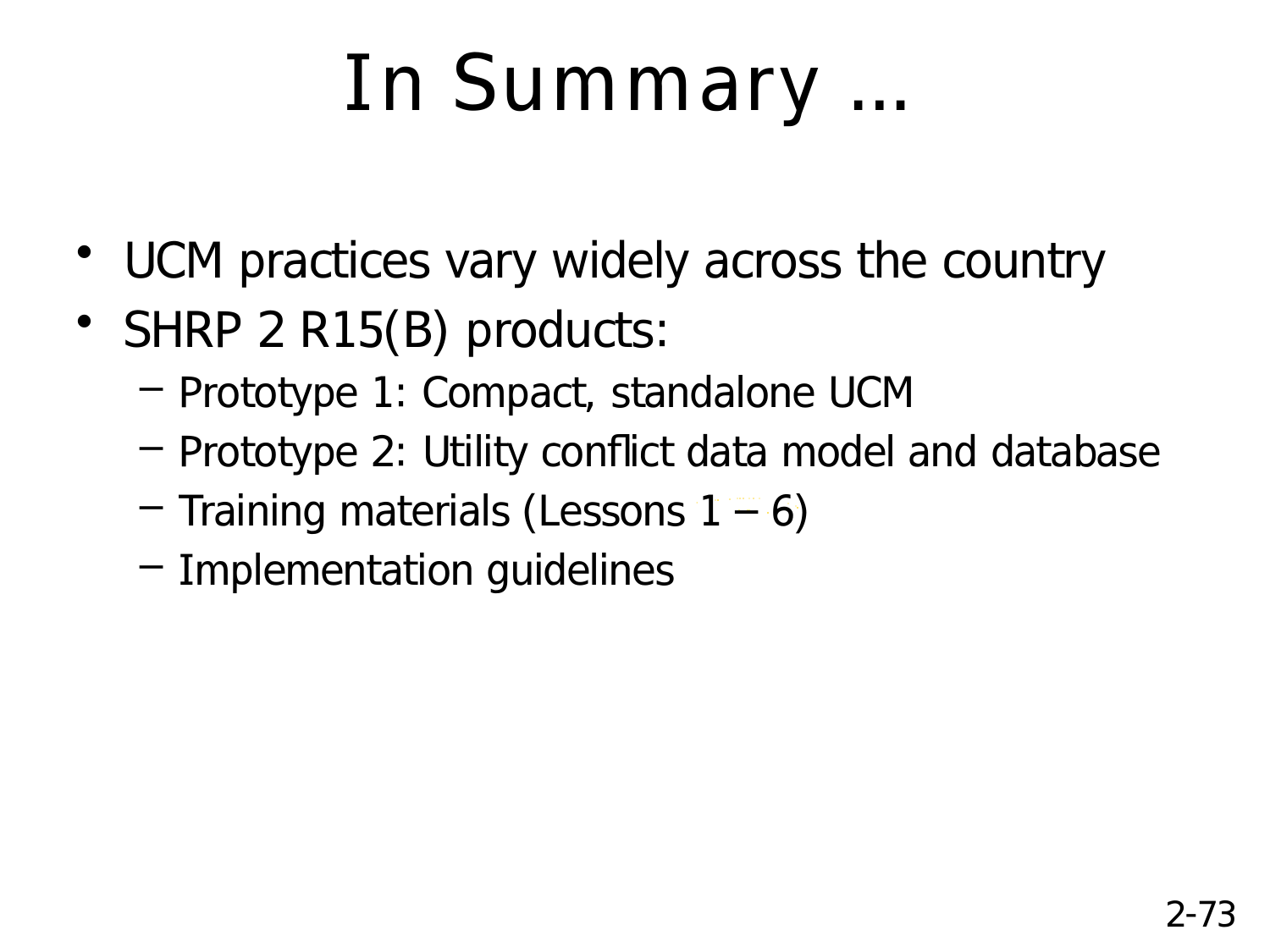

# In Summary …
UCM practices vary widely across the country
SHRP 2 R15(B) products:
Prototype 1: Compact, standalone UCM
Prototype 2: Utility conflict data model and database
Training materials (Lessons 1 – 6)
Implementation guidelines